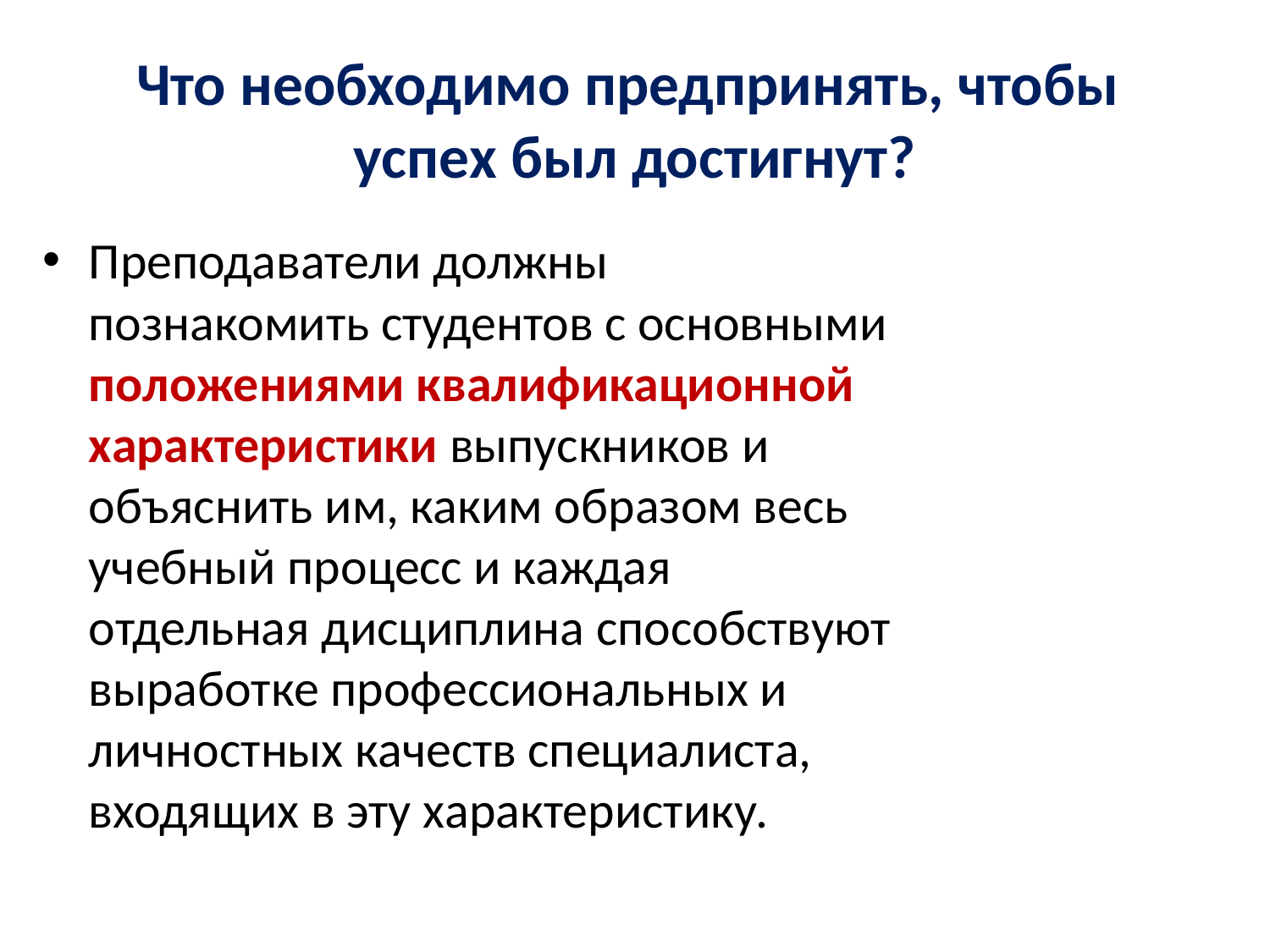

# Что необходимо предпринять, чтобы  успех был достигнут?
Преподаватели должны познакомить студентов с основными положениями квалификационной характеристики выпускников и объяснить им, каким образом весь учебный процесс и каждая отдельная дисциплина способствуют выработке профессиональных и личностных качеств специалиста, входящих в эту характеристику.